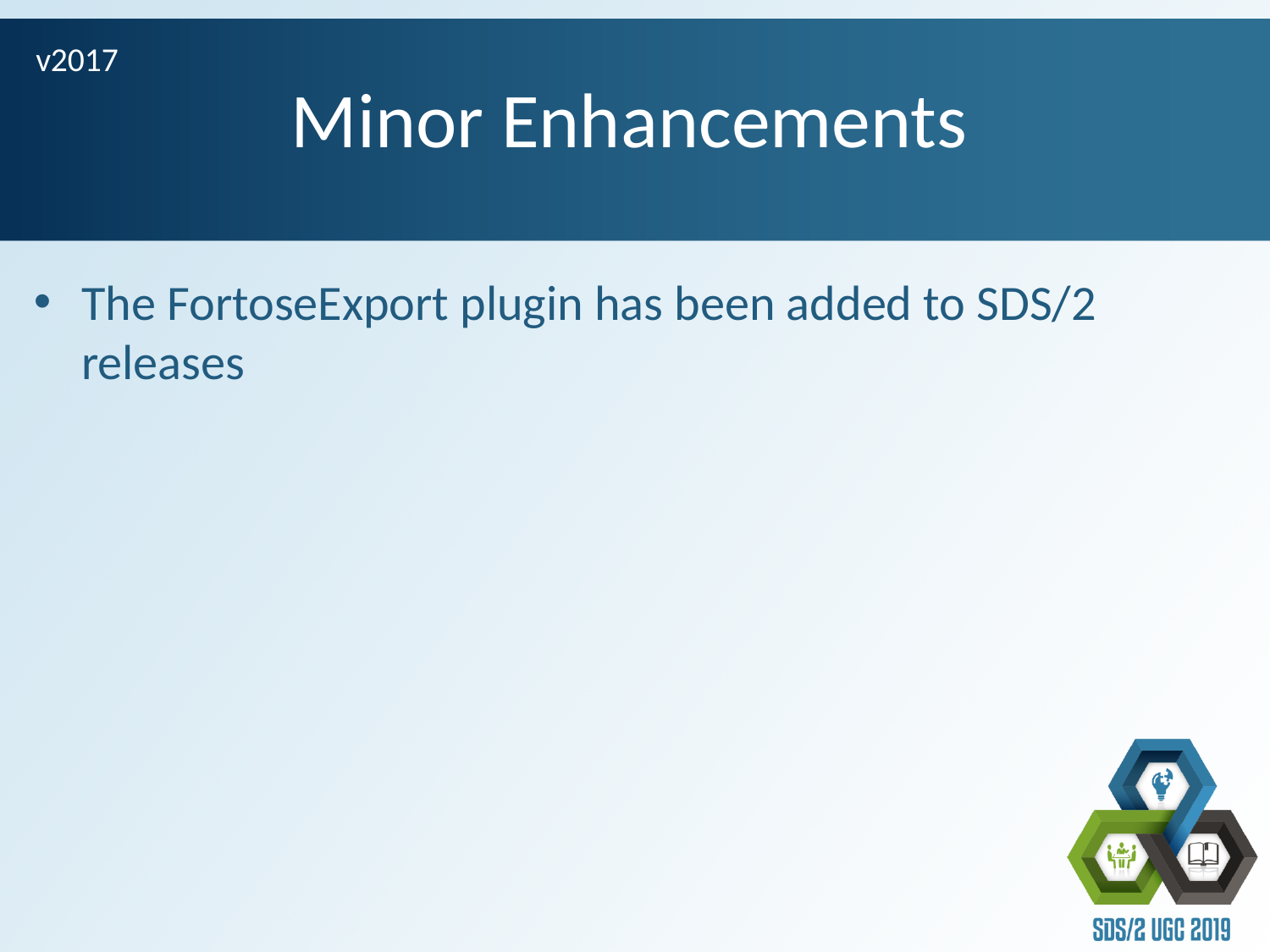

v2017
# Minor Enhancements
The FortoseExport plugin has been added to SDS/2 releases